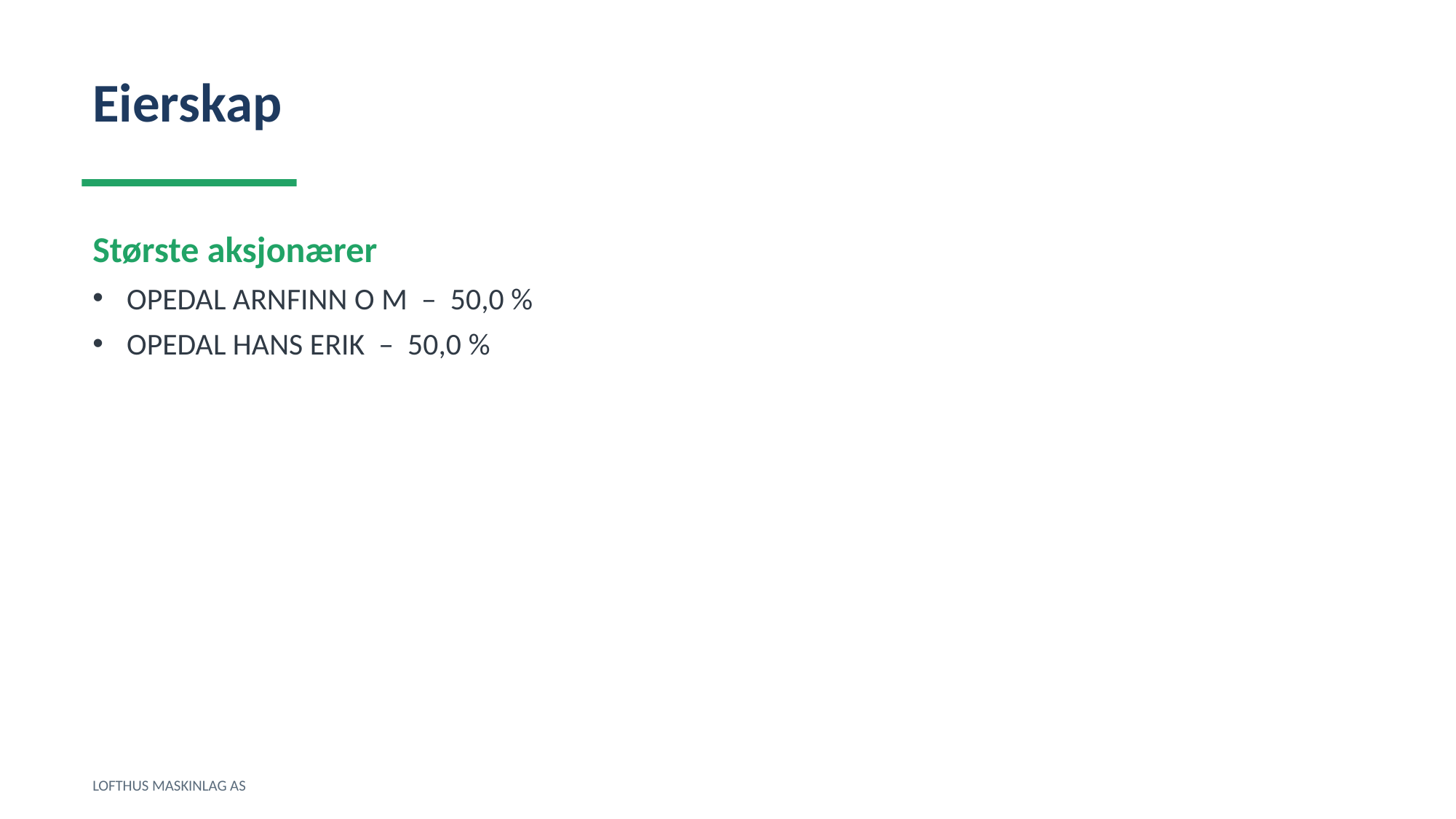

Eierskap

Største aksjonærer
OPEDAL ARNFINN O M  –  50,0 %
OPEDAL HANS ERIK  –  50,0 %
LOFTHUS MASKINLAG AS